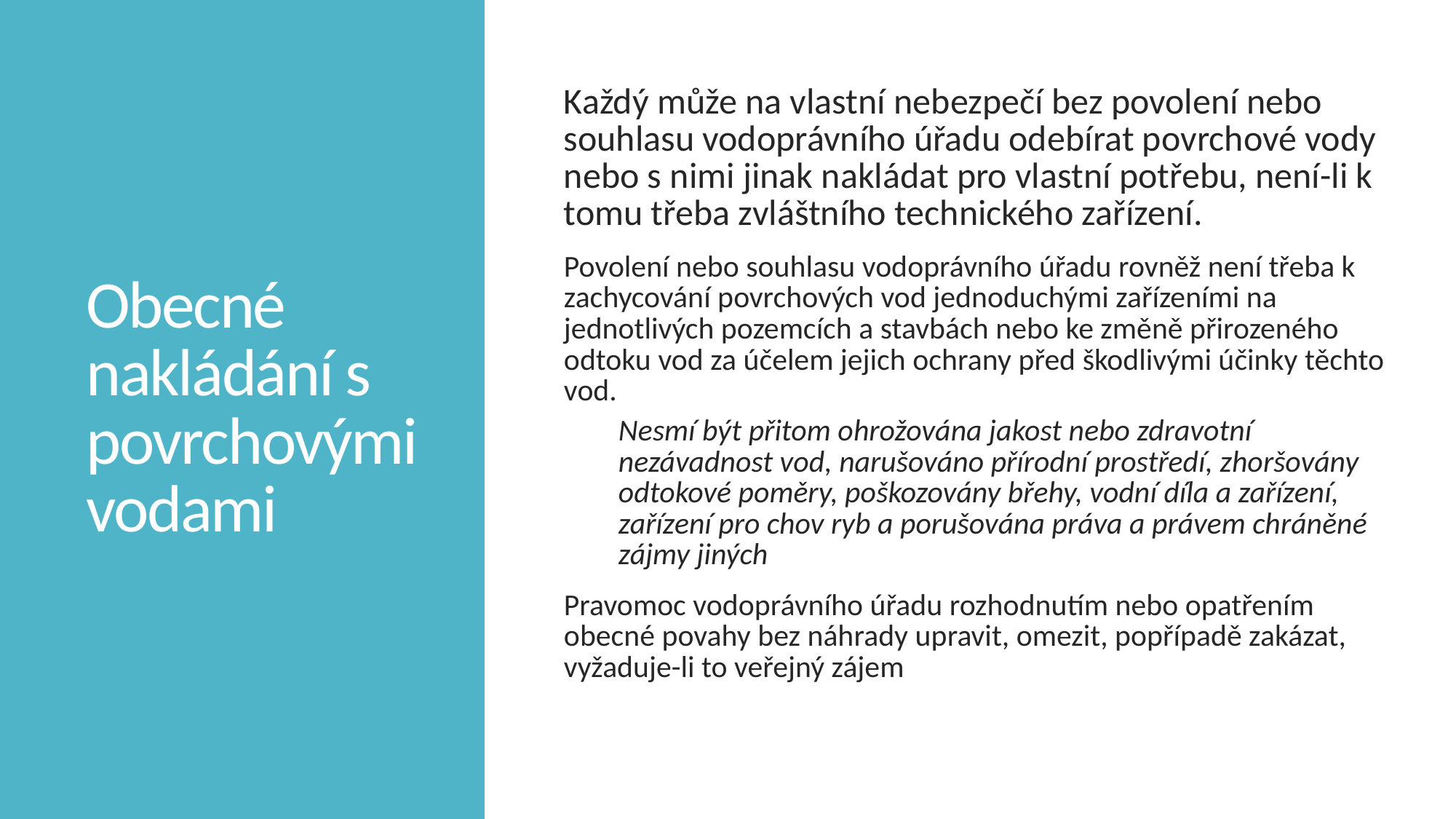

Každý může na vlastní nebezpečí bez povolení nebo souhlasu vodoprávního úřadu odebírat povrchové vody nebo s nimi jinak nakládat pro vlastní potřebu, není-li k tomu třeba zvláštního technického zařízení.
Povolení nebo souhlasu vodoprávního úřadu rovněž není třeba k zachycování povrchových vod jednoduchými zařízeními na jednotlivých pozemcích a stavbách nebo ke změně přirozeného odtoku vod za účelem jejich ochrany před škodlivými účinky těchto vod.
Nesmí být přitom ohrožována jakost nebo zdravotní nezávadnost vod, narušováno přírodní prostředí, zhoršovány odtokové poměry, poškozovány břehy, vodní díla a zařízení, zařízení pro chov ryb a porušována práva a právem chráněné zájmy jiných
Pravomoc vodoprávního úřadu rozhodnutím nebo opatřením obecné povahy bez náhrady upravit, omezit, popřípadě zakázat, vyžaduje-li to veřejný zájem

# Obecné nakládání s povrchovými vodami